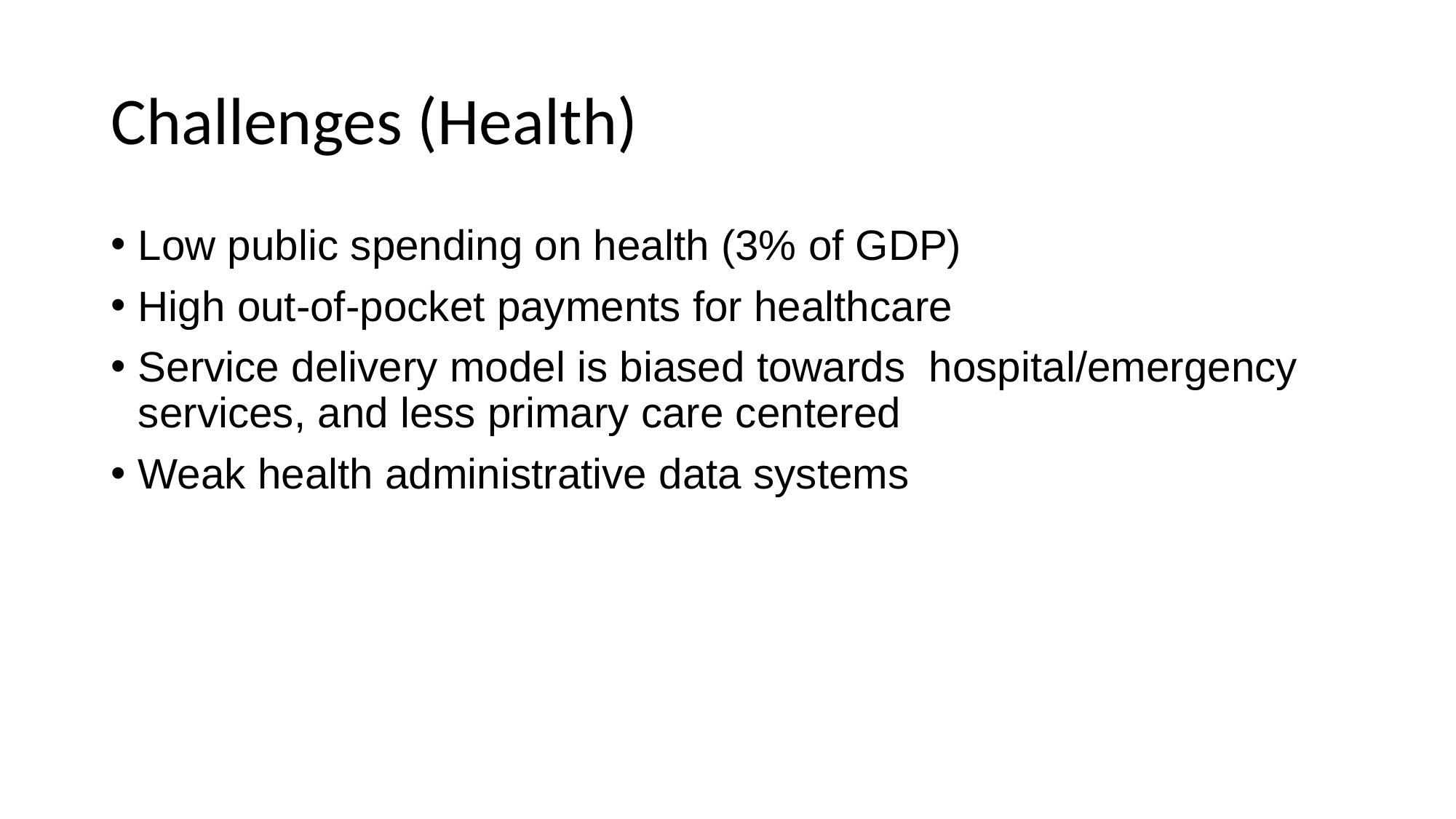

# Challenges (Health)
Low public spending on health (3% of GDP)
High out-of-pocket payments for healthcare
Service delivery model is biased towards  hospital/emergency services, and less primary care centered
Weak health administrative data systems